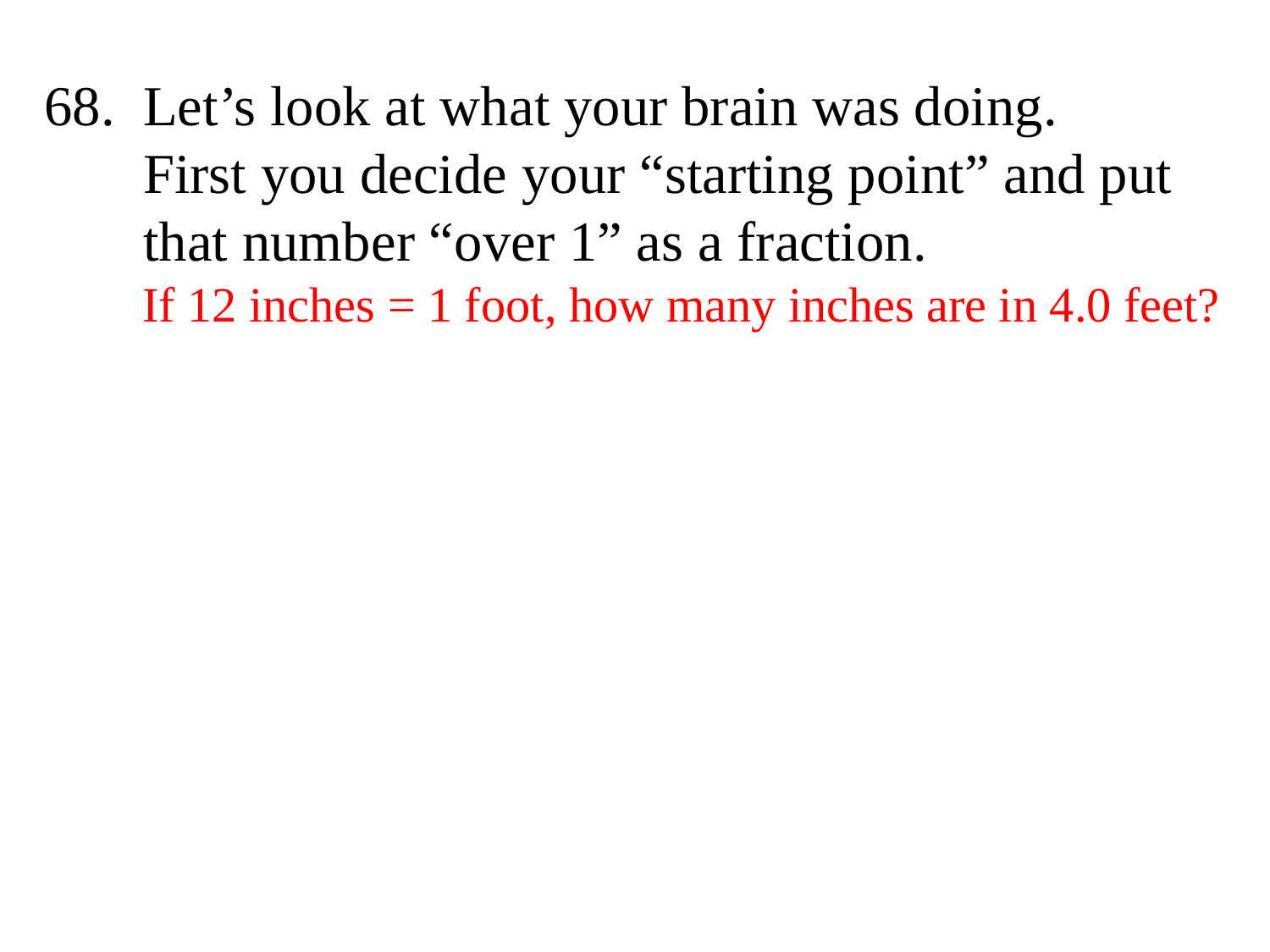

68.  Let’s look at what your brain was doing.
       First you decide your “starting point” and put
       that number “over 1” as a fraction.
        If 12 inches = 1 foot, how many inches are in 4.0 feet?